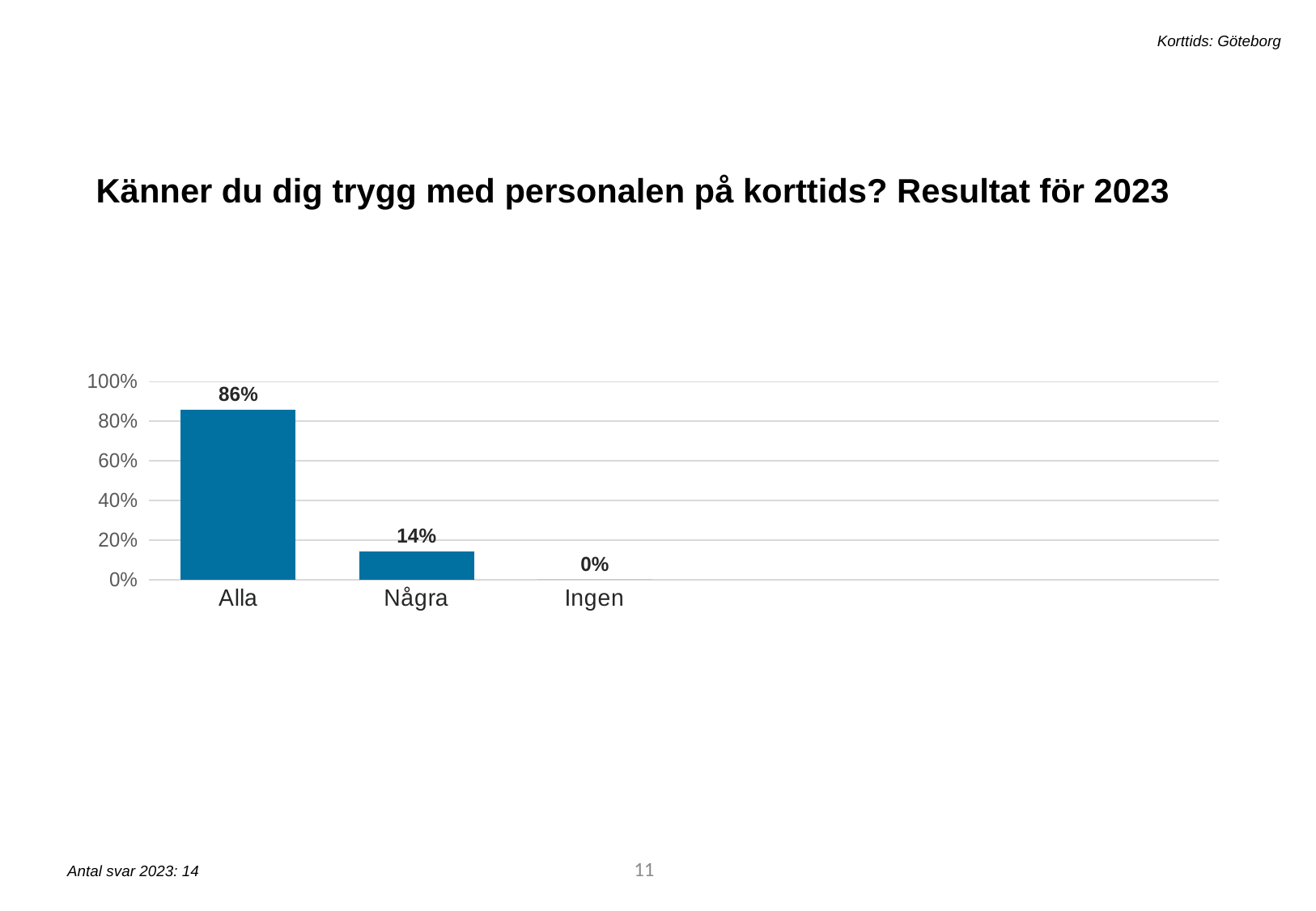

Korttids: Göteborg
Känner du dig trygg med personalen på korttids? Resultat för 2023

[unsupported chart]

11
Antal svar 2023: 14